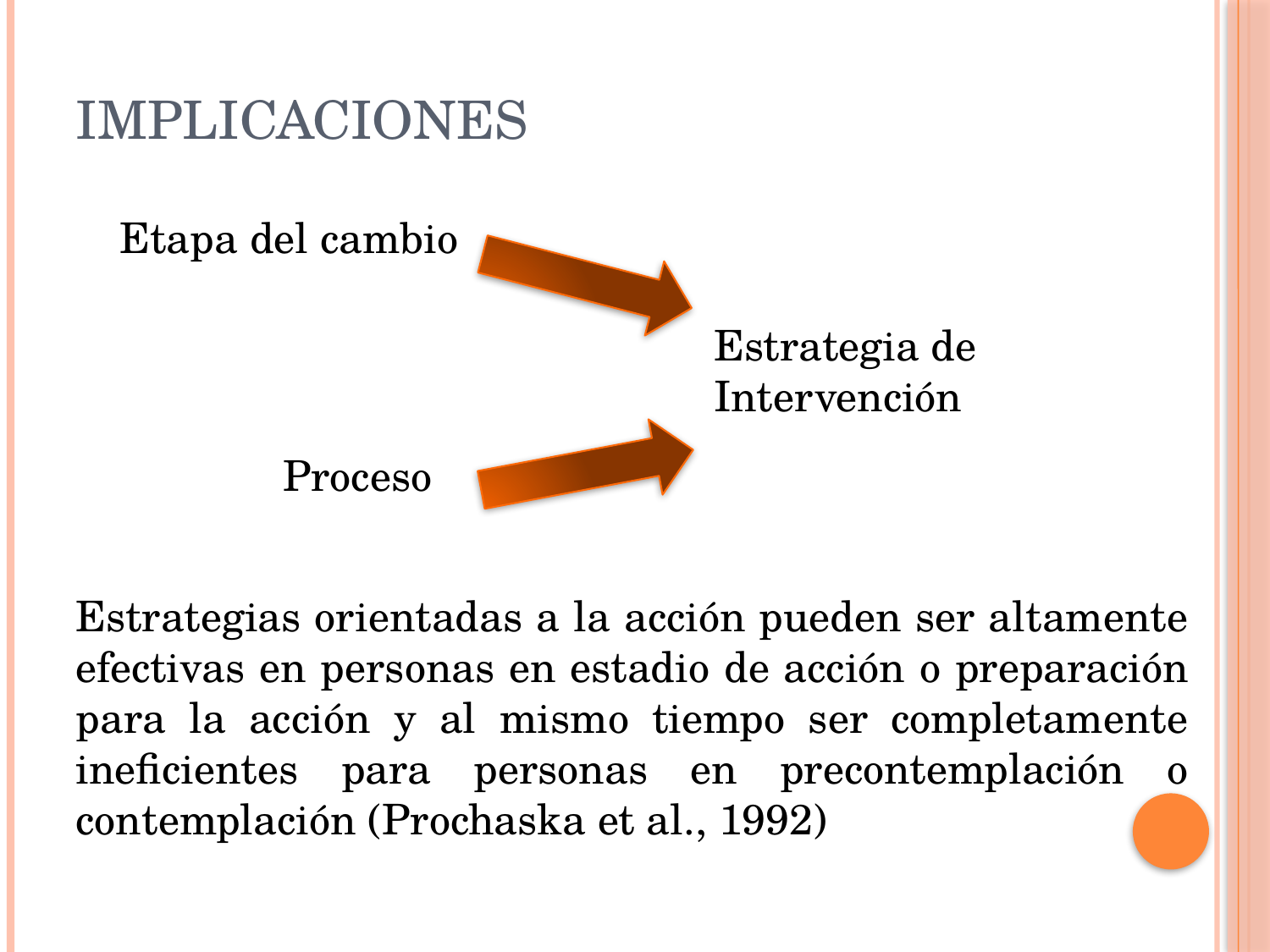

# IMPLICACIONES
Etapa del cambio

Estrategia de Intervención

Proceso
Estrategias orientadas a la acción pueden ser altamente efectivas en personas en estadio de acción o preparación para la acción y al mismo tiempo ser completamente ineficientes para personas en precontemplación o contemplación (Prochaska et al., 1992)